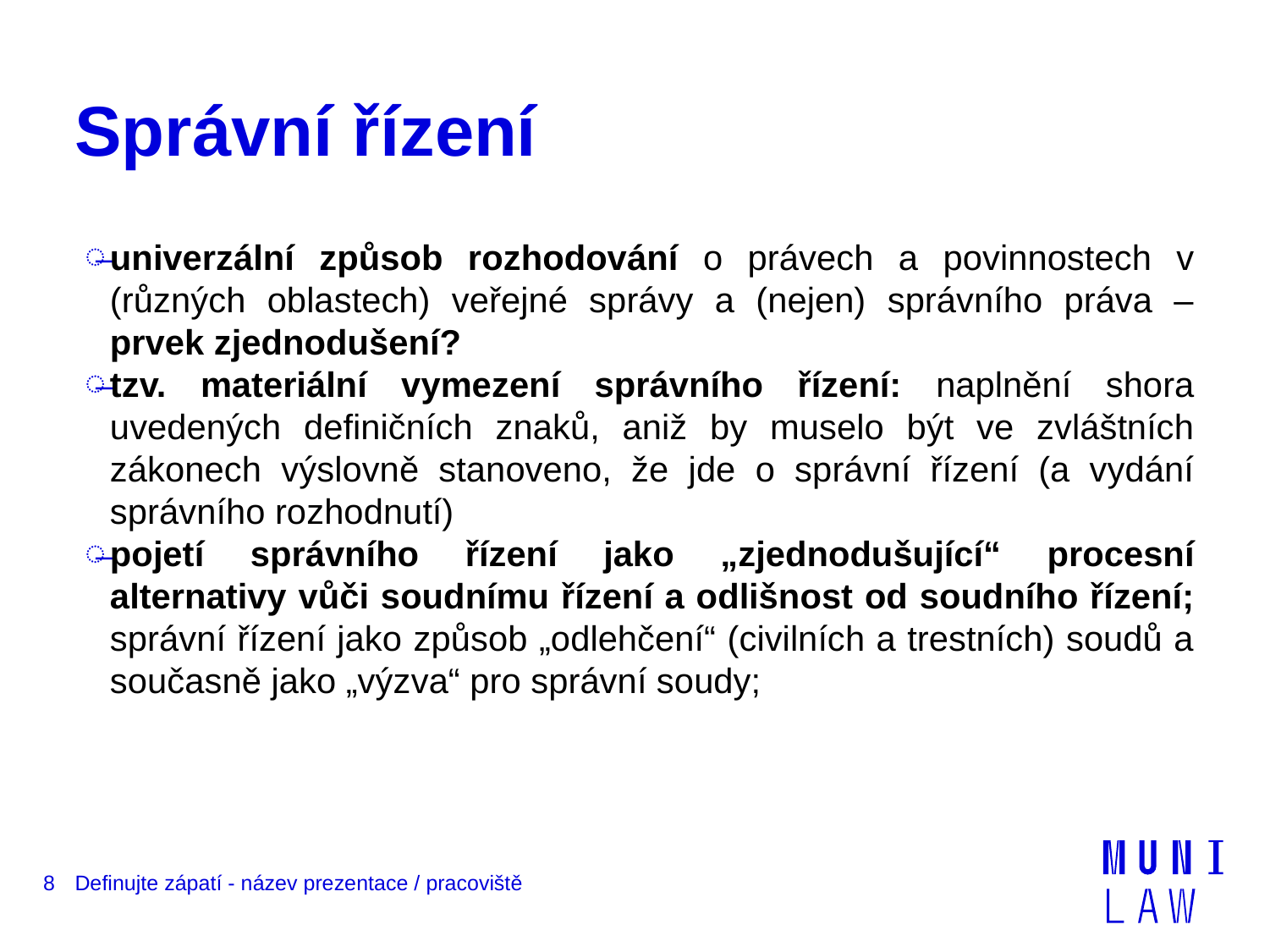

# Správní řízení
univerzální způsob rozhodování o právech a povinnostech v (různých oblastech) veřejné správy a (nejen) správního práva – prvek zjednodušení?
tzv. materiální vymezení správního řízení: naplnění shora uvedených definičních znaků, aniž by muselo být ve zvláštních zákonech výslovně stanoveno, že jde o správní řízení (a vydání správního rozhodnutí)
pojetí správního řízení jako „zjednodušující“ procesní alternativy vůči soudnímu řízení a odlišnost od soudního řízení; správní řízení jako způsob „odlehčení“ (civilních a trestních) soudů a současně jako „výzva“ pro správní soudy;

8
Definujte zápatí - název prezentace / pracoviště